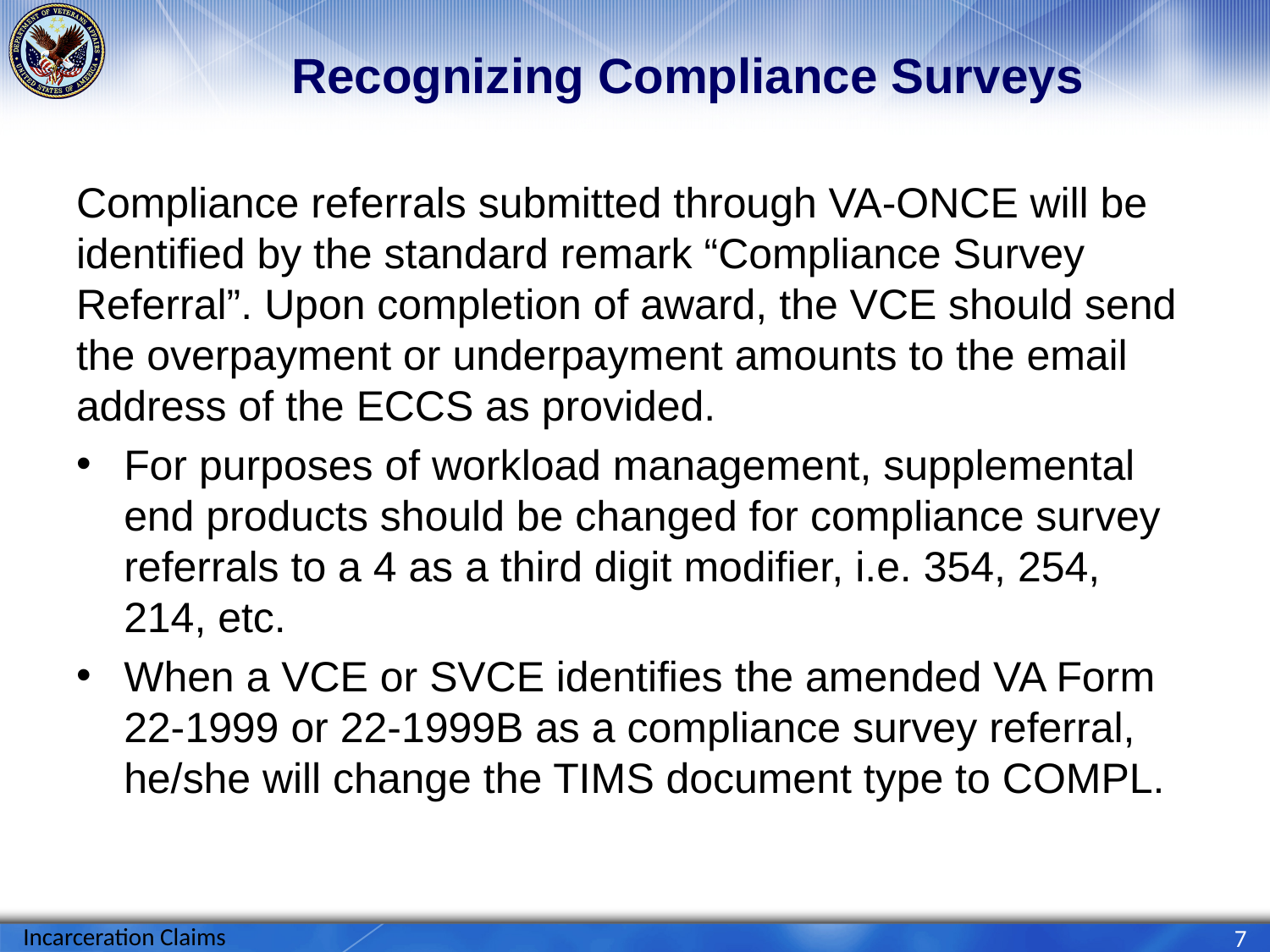

# Recognizing Compliance Surveys
Compliance referrals submitted through VA-ONCE will be identified by the standard remark “Compliance Survey Referral”. Upon completion of award, the VCE should send the overpayment or underpayment amounts to the email address of the ECCS as provided.
For purposes of workload management, supplemental end products should be changed for compliance survey referrals to a 4 as a third digit modifier, i.e. 354, 254, 214, etc.
When a VCE or SVCE identifies the amended VA Form 22-1999 or 22-1999B as a compliance survey referral, he/she will change the TIMS document type to COMPL.
Incarceration Claims
7